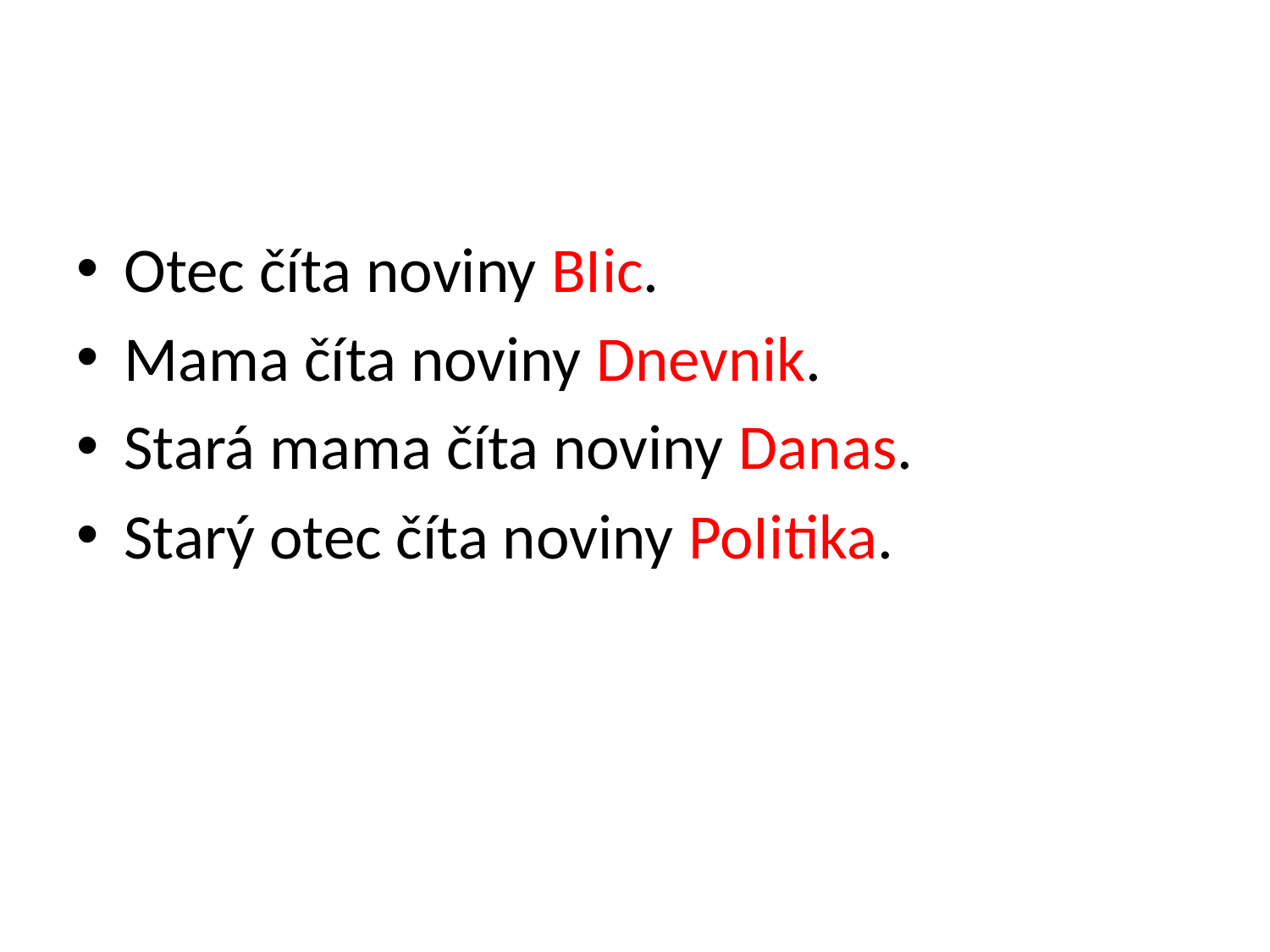

#
Otec číta noviny BIic.
Mama číta noviny Dnevnik.
Stará mama číta noviny Danas.
Starý otec číta noviny PoIitika.